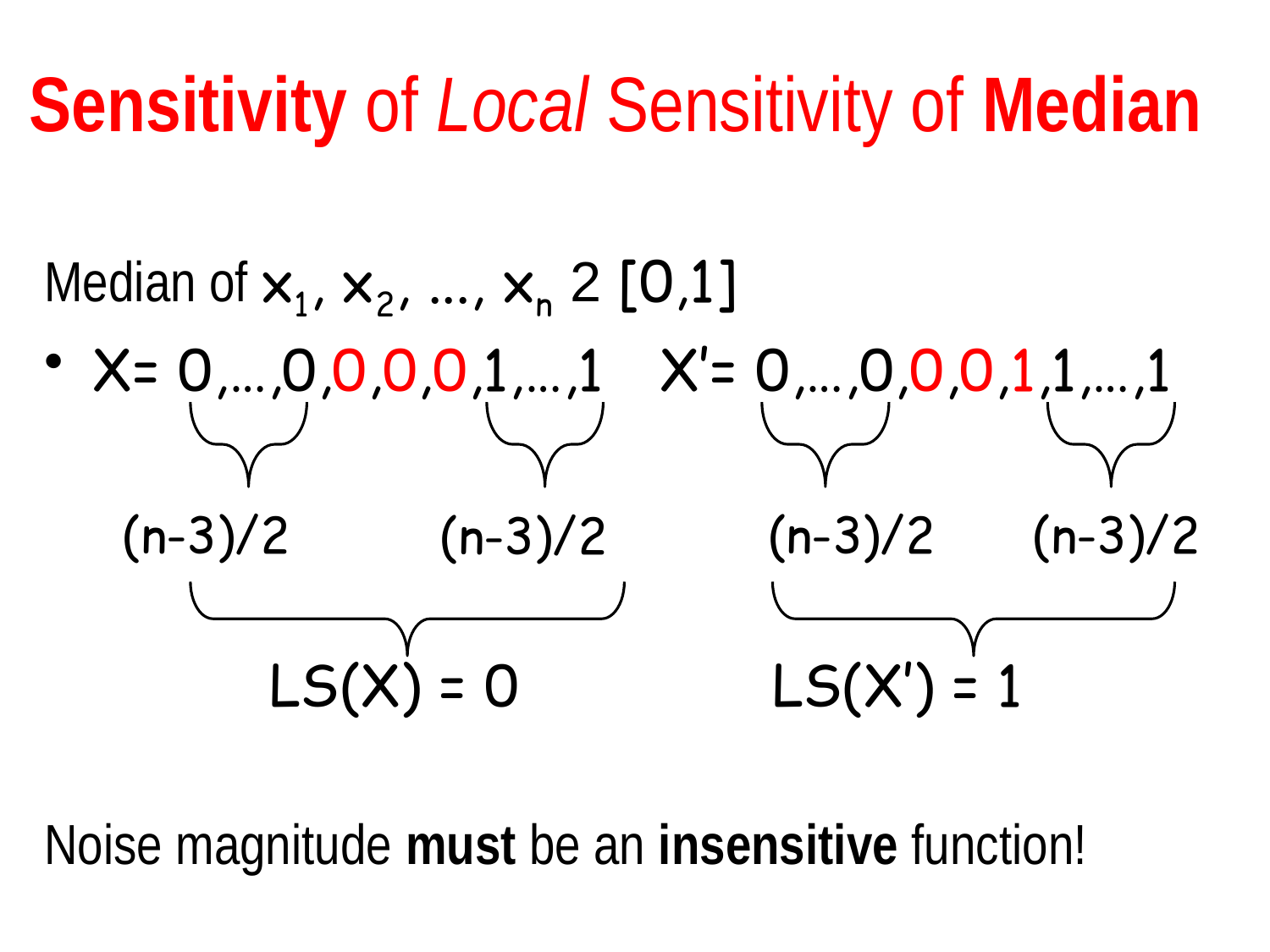

# Sensitivity of Local Sensitivity of Median
Median of x1, x2, ..., xn 2 [0,1]
X= 0,…,0,0,0,0,1,…,1    X’= 0,…,0,0,0,1,1,…,1

 LS(X) = 0               LS(X’) = 1

Noise magnitude must be an insensitive function!

(n-3)/2
(n-3)/2
(n-3)/2
(n-3)/2